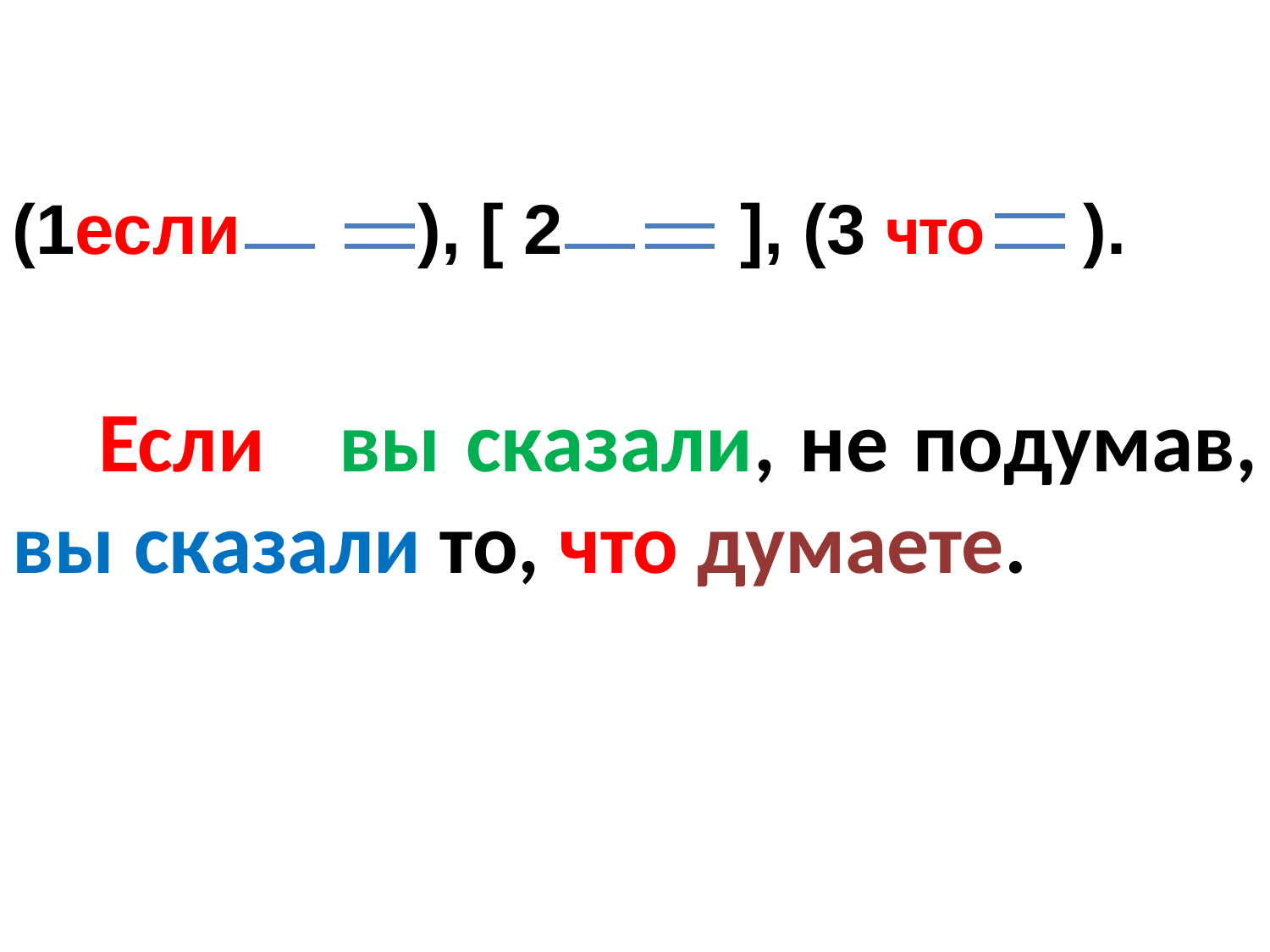

(1если         ), [ 2         ], (3 что     ).

 Если   вы сказали, не подумав, вы сказали то, что думаете.